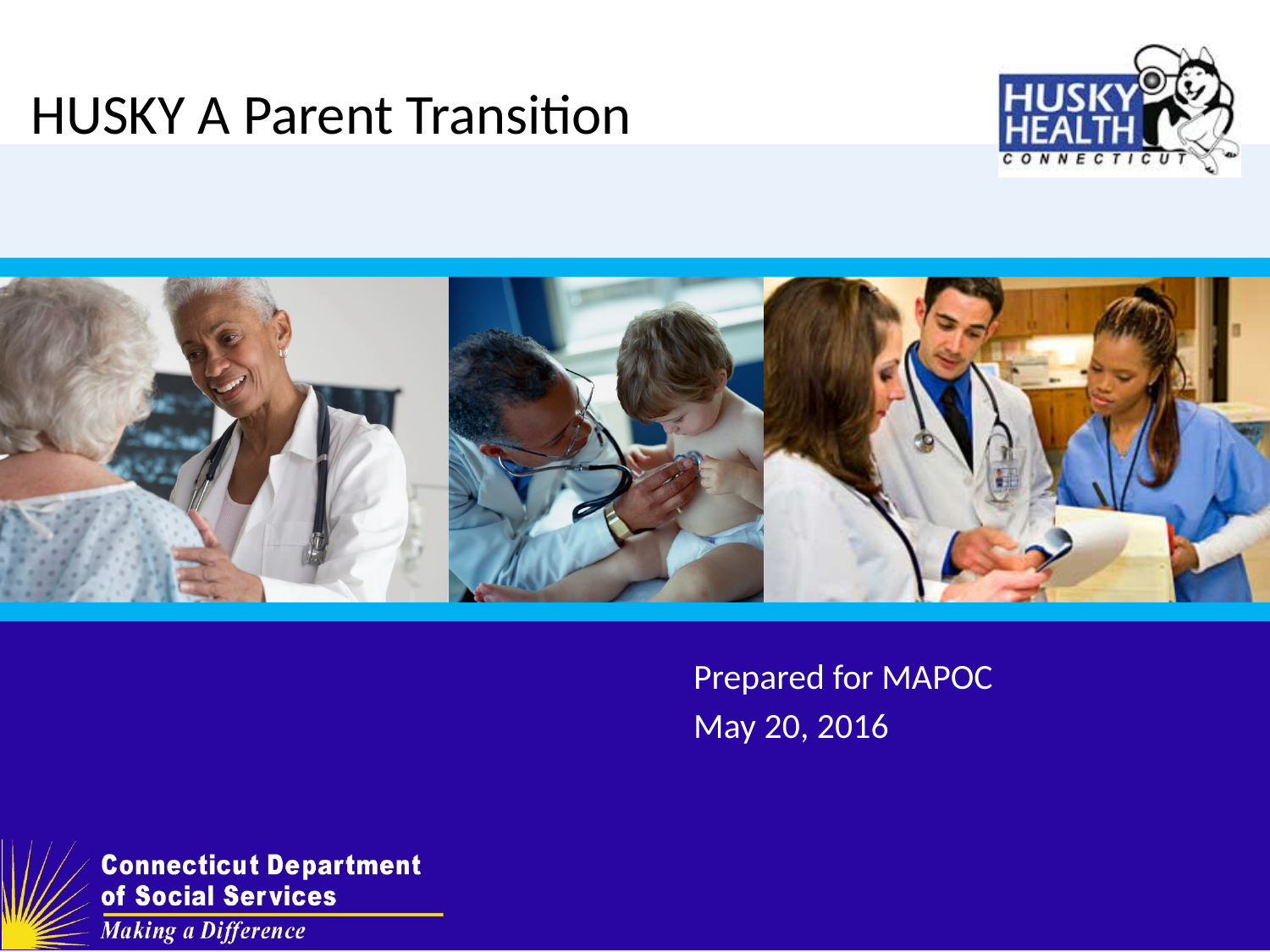

# HUSKY A Parent Transition

Prepared for MAPOC
May 20, 2016